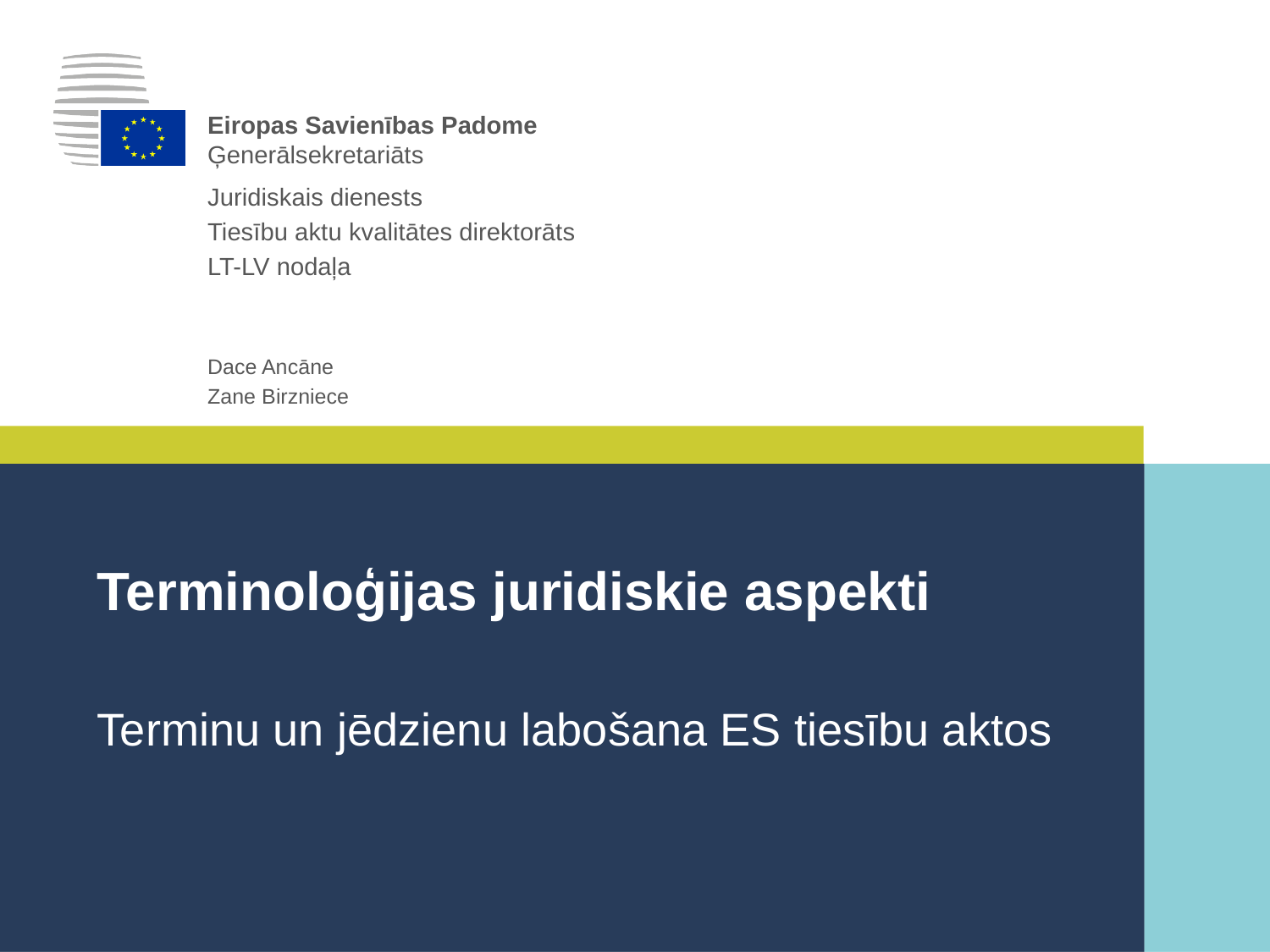

Eiropas Savienības Padome
Ģenerālsekretariāts

Juridiskais dienests
Tiesību aktu kvalitātes direktorāts
LT-LV nodaļa

Dace Ancāne
Zane Birzniece

# Terminoloģijas juridiskie aspekti
Terminu un jēdzienu labošana ES tiesību aktos